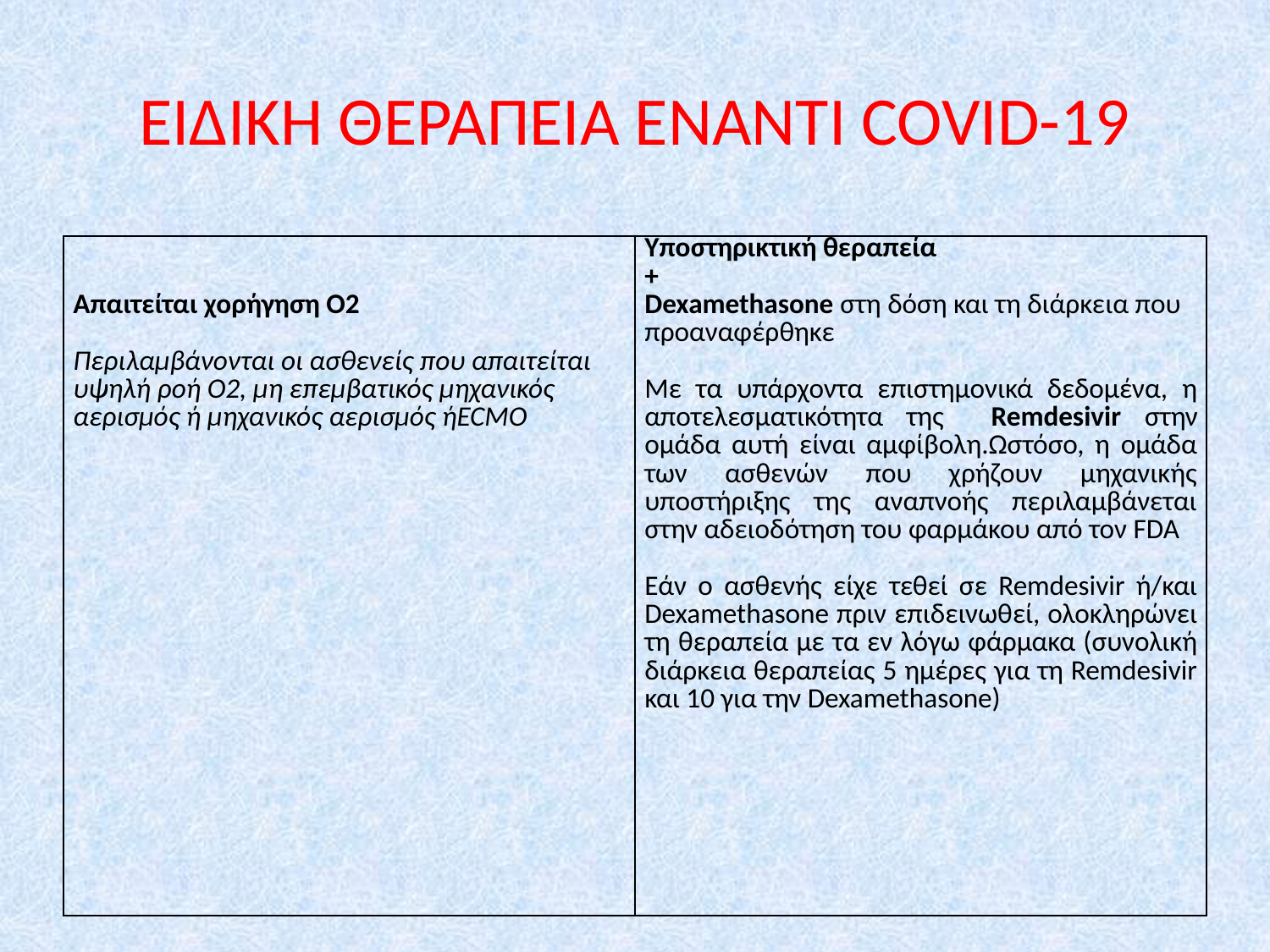

# ΕΙΔΙΚΗ ΘΕΡΑΠΕΙΑ ΕΝΑΝΤΙ COVID-19
| Απαιτείται χορήγηση Ο2   Περιλαμβάνονται οι ασθενείς που απαιτείται υψηλή ροή Ο2, μη επεμβατικός μηχανικός αερισμός ή μηχανικός αερισμός ήECMO | Υποστηρικτική θεραπεία + Dexamethasone στη δόση και τη διάρκεια που προαναφέρθηκε   Με τα υπάρχοντα επιστημονικά δεδομένα, η αποτελεσματικότητα της Remdesivir στην ομάδα αυτή είναι αμφίβολη.Ωστόσο, η ομάδα των ασθενών που χρήζουν μηχανικής υποστήριξης της αναπνοής περιλαμβάνεται στην αδειοδότηση του φαρμάκου από τον FDA   Εάν ο ασθενής είχε τεθεί σε Remdesivir ή/και Dexamethasone πριν επιδεινωθεί, ολοκληρώνει τη θεραπεία με τα εν λόγω φάρμακα (συνολική διάρκεια θεραπείας 5 ημέρες για τη Remdesivir και 10 για την Dexamethasone) |
| --- | --- |